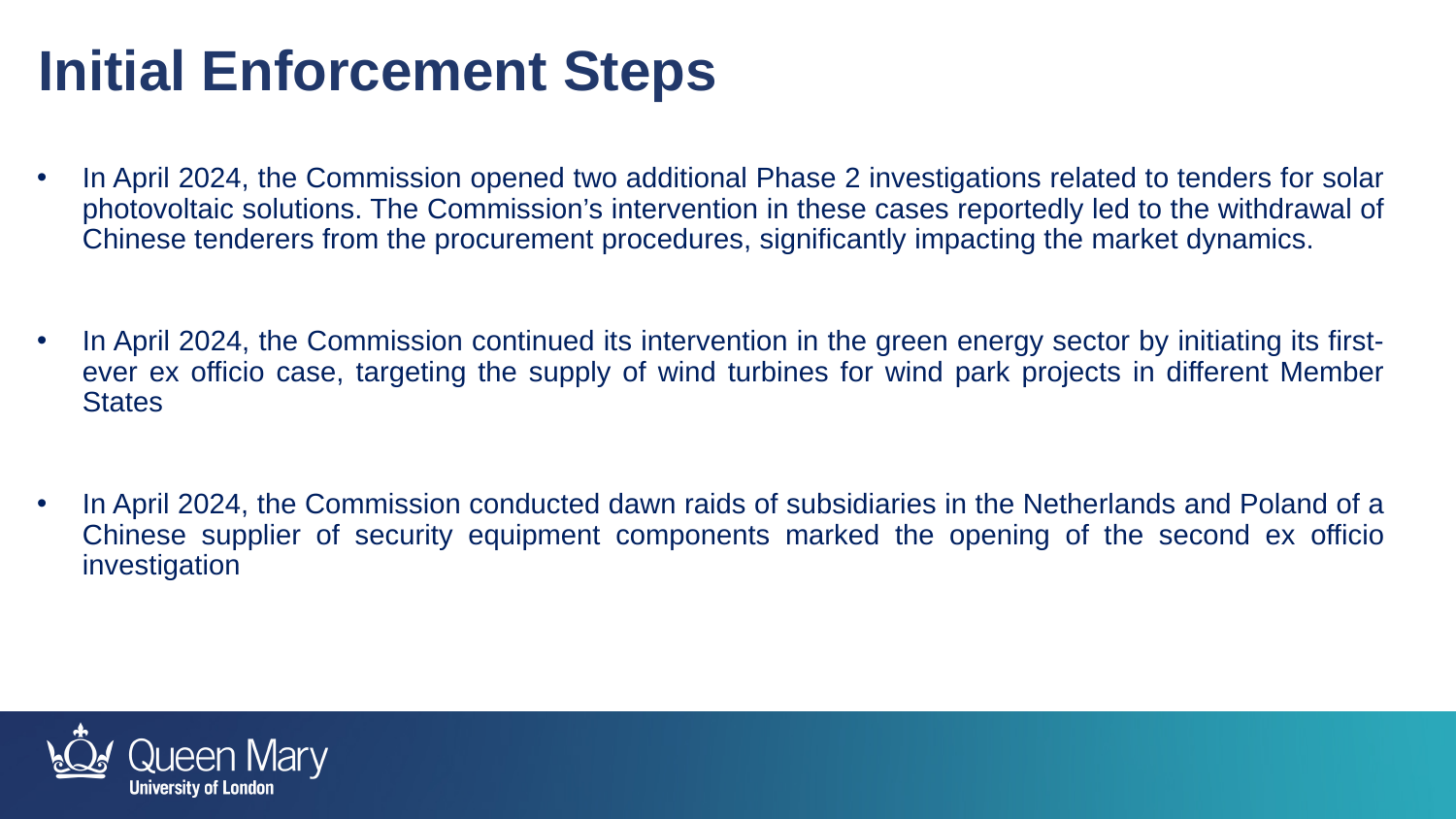

Initial Enforcement Steps
In April 2024, the Commission opened two additional Phase 2 investigations related to tenders for solar photovoltaic solutions. The Commission’s intervention in these cases reportedly led to the withdrawal of Chinese tenderers from the procurement procedures, significantly impacting the market dynamics.

In April 2024, the Commission continued its intervention in the green energy sector by initiating its first-ever ex officio case, targeting the supply of wind turbines for wind park projects in different Member States

In April 2024, the Commission conducted dawn raids of subsidiaries in the Netherlands and Poland of a Chinese supplier of security equipment components marked the opening of the second ex officio investigation